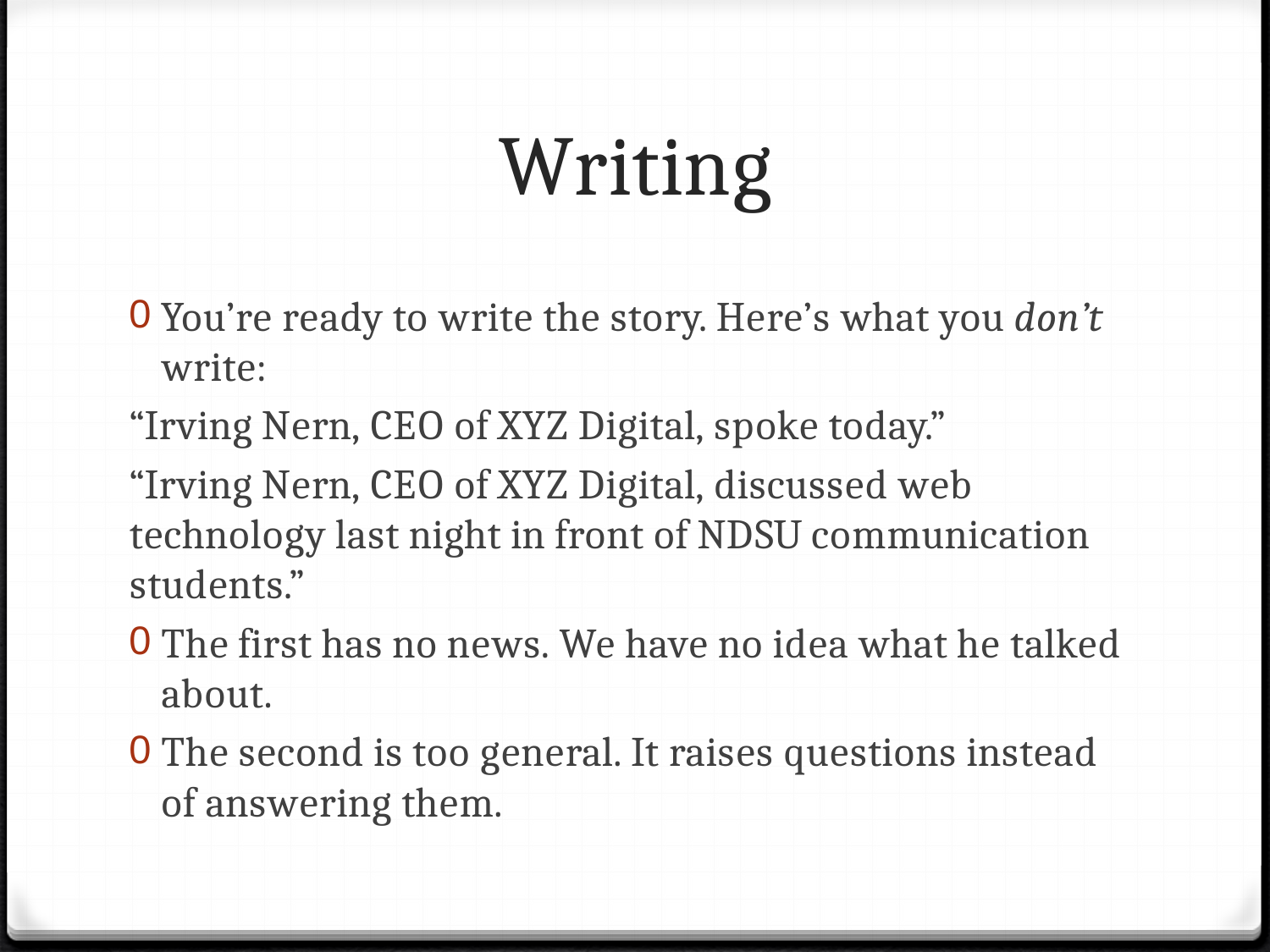

# Writing
You’re ready to write the story. Here’s what you don’t write:
“Irving Nern, CEO of XYZ Digital, spoke today.”
“Irving Nern, CEO of XYZ Digital, discussed web technology last night in front of NDSU communication students.”
The first has no news. We have no idea what he talked about.
The second is too general. It raises questions instead of answering them.